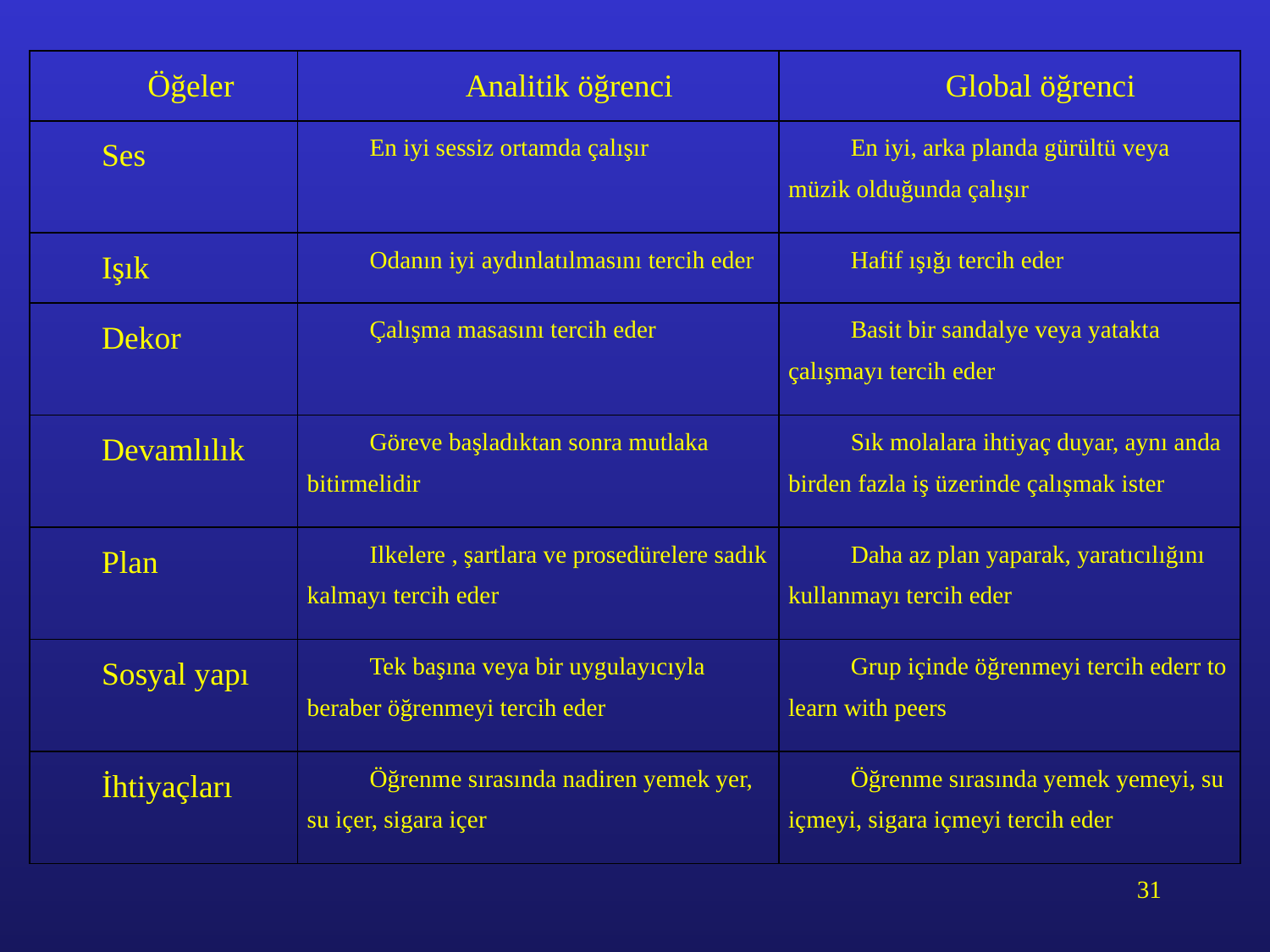

| Öğeler | Analitik öğrenci | Global öğrenci |
| --- | --- | --- |
| Ses | En iyi sessiz ortamda çalışır | En iyi, arka planda gürültü veya müzik olduğunda çalışır |
| Işık | Odanın iyi aydınlatılmasını tercih eder | Hafif ışığı tercih eder |
| Dekor | Çalışma masasını tercih eder | Basit bir sandalye veya yatakta çalışmayı tercih eder |
| Devamlılık | Göreve başladıktan sonra mutlaka bitirmelidir | Sık molalara ihtiyaç duyar, aynı anda birden fazla iş üzerinde çalışmak ister |
| Plan | Ilkelere , şartlara ve prosedürelere sadık kalmayı tercih eder | Daha az plan yaparak, yaratıcılığını kullanmayı tercih eder |
| Sosyal yapı | Tek başına veya bir uygulayıcıyla beraber öğrenmeyi tercih eder | Grup içinde öğrenmeyi tercih ederr to learn with peers |
| İhtiyaçları | Öğrenme sırasında nadiren yemek yer, su içer, sigara içer | Öğrenme sırasında yemek yemeyi, su içmeyi, sigara içmeyi tercih eder |
31